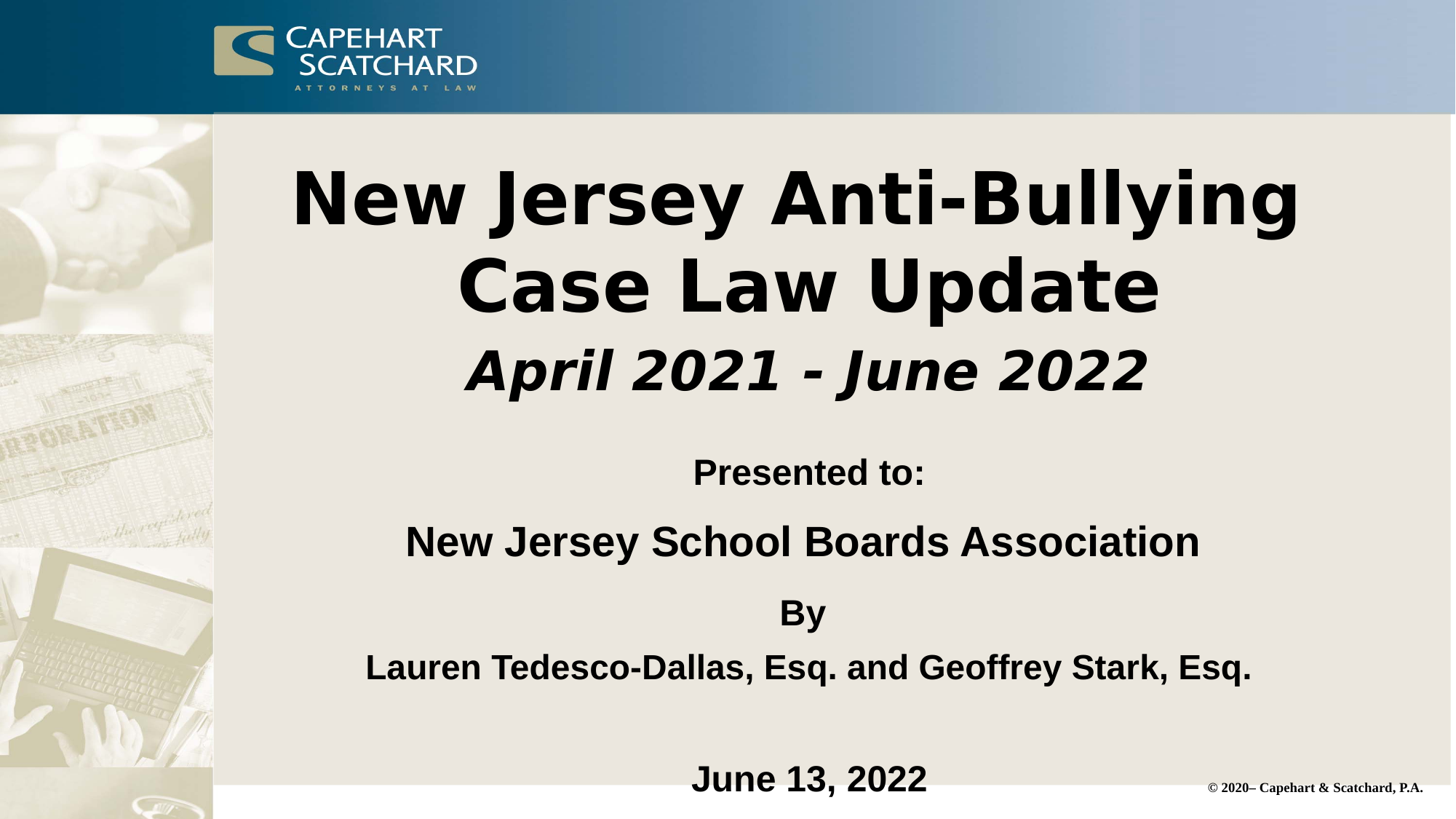

New Jersey Anti-Bullying
Case Law Update

April 2021 - June 2022

Presented to:
New Jersey School Boards Association
By
Lauren Tedesco-Dallas, Esq. and Geoffrey Stark, Esq.
June 13, 2022
© 2020– Capehart & Scatchard, P.A.